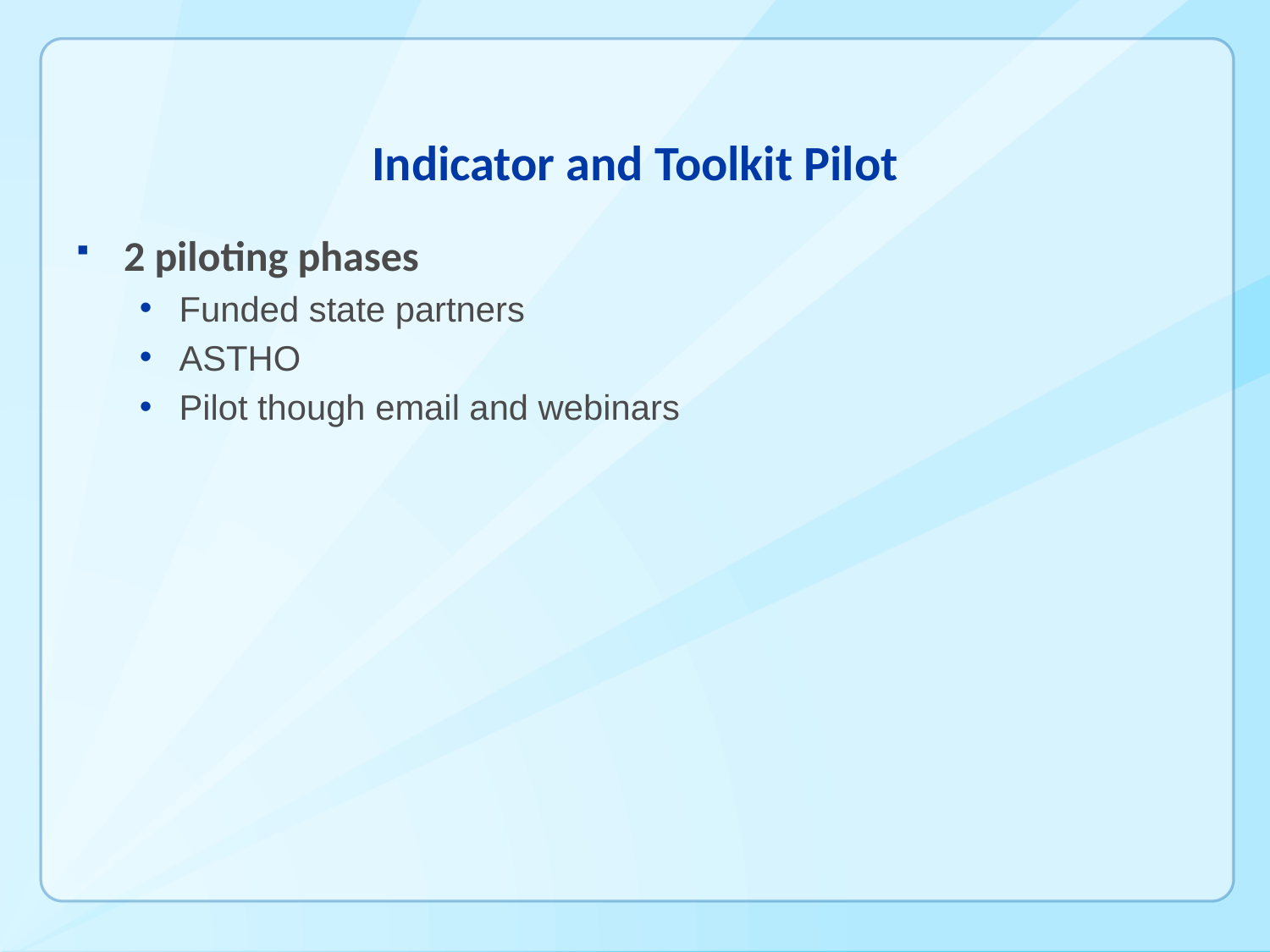

# Indicator and Toolkit Pilot
2 piloting phases
Funded state partners
ASTHO
Pilot though email and webinars